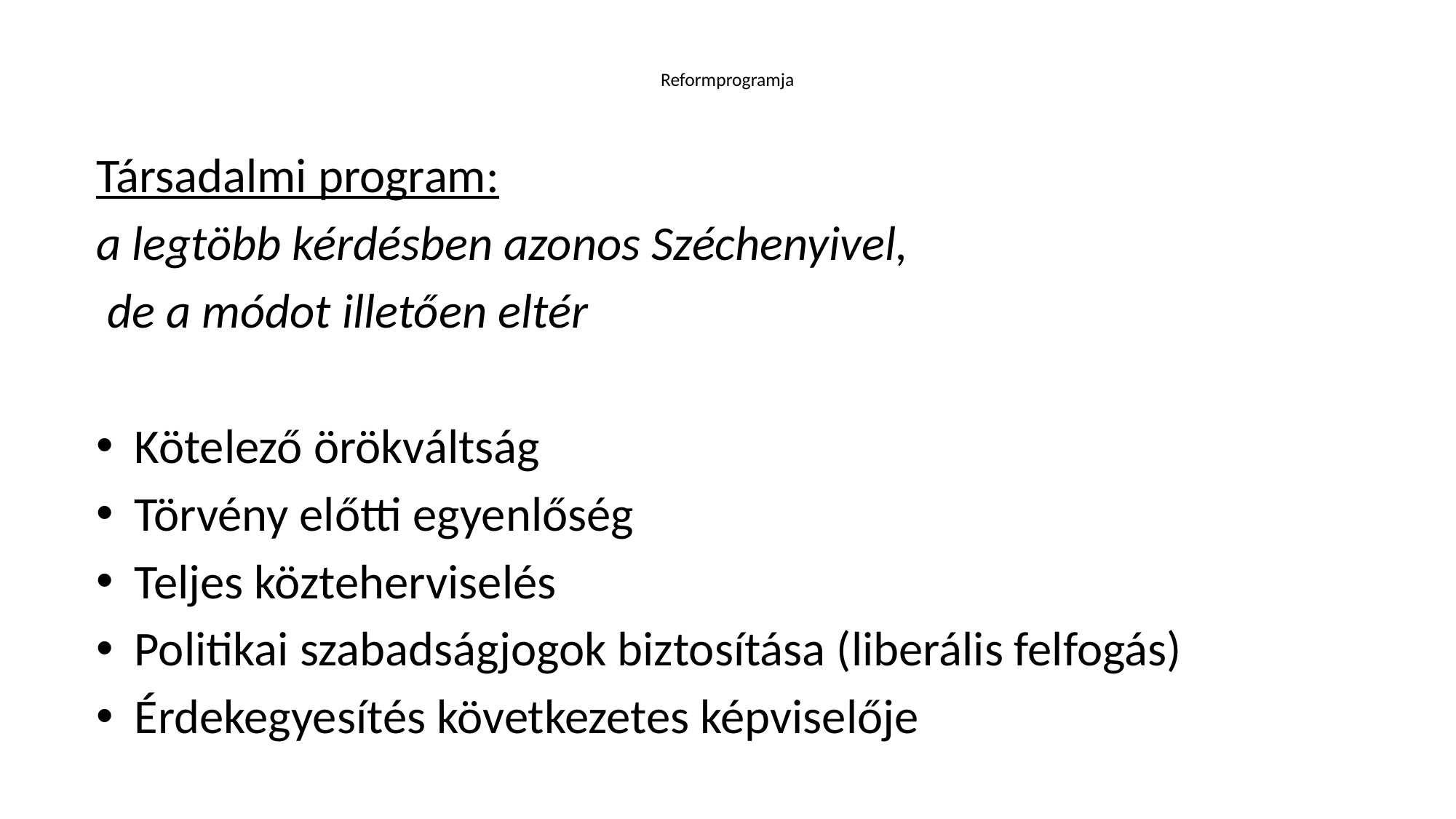

# Reformprogramja
Társadalmi program:
a legtöbb kérdésben azonos Széchenyivel,
 de a módot illetően eltér

 Kötelező örökváltság
 Törvény előtti egyenlőség
 Teljes közteherviselés
 Politikai szabadságjogok biztosítása (liberális felfogás)
 Érdekegyesítés következetes képviselője